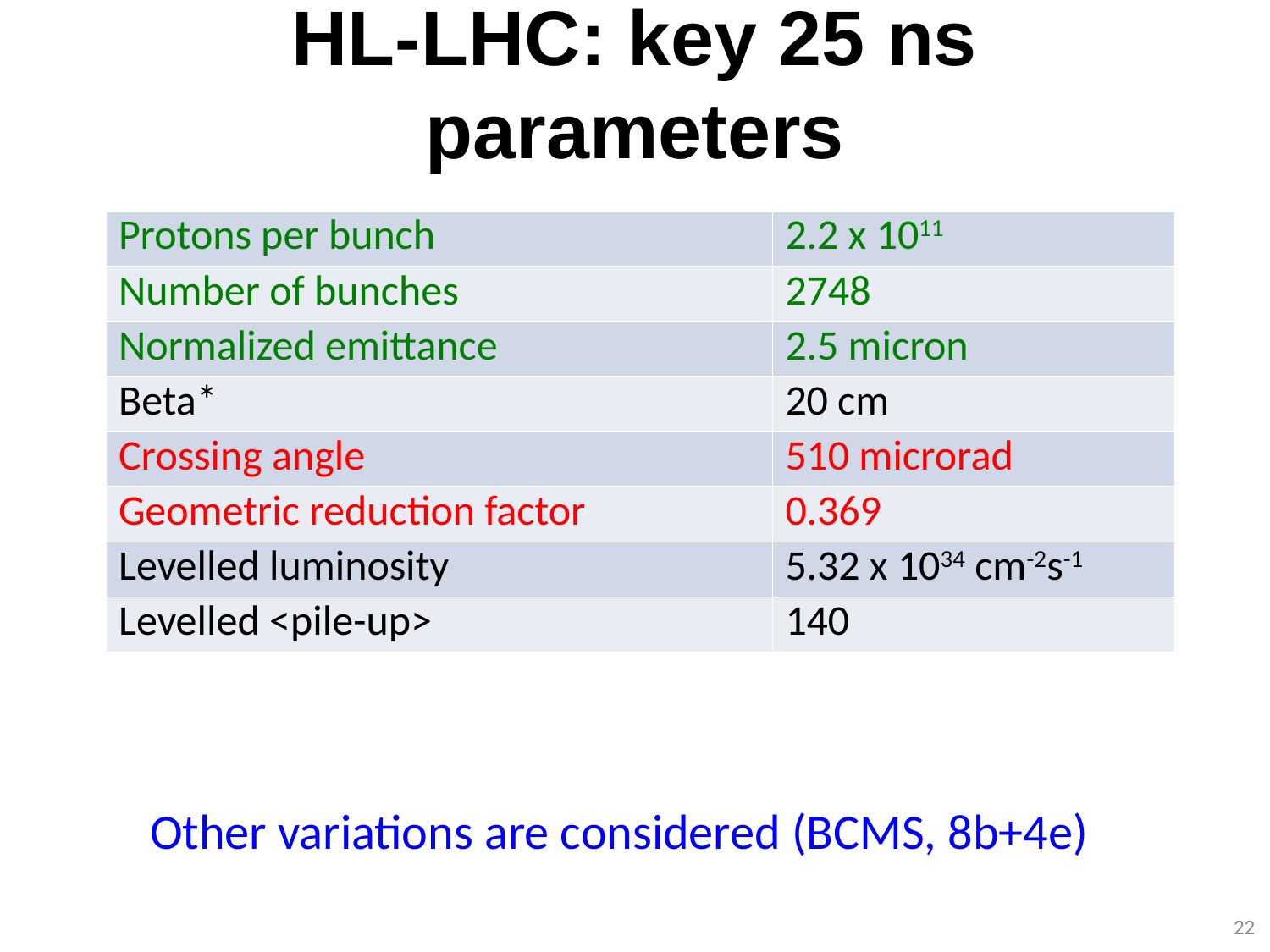

# HL-LHC: key 25 ns parameters
| Protons per bunch | 2.2 x 1011 |
| --- | --- |
| Number of bunches | 2748 |
| Normalized emittance | 2.5 micron |
| Beta\* | 20 cm |
| Crossing angle | 510 microrad |
| Geometric reduction factor | 0.369 |
| Levelled luminosity | 5.32 x 1034 cm-2s-1 |
| Levelled <pile-up> | 140 |
Other variations are considered (BCMS, 8b+4e)
22